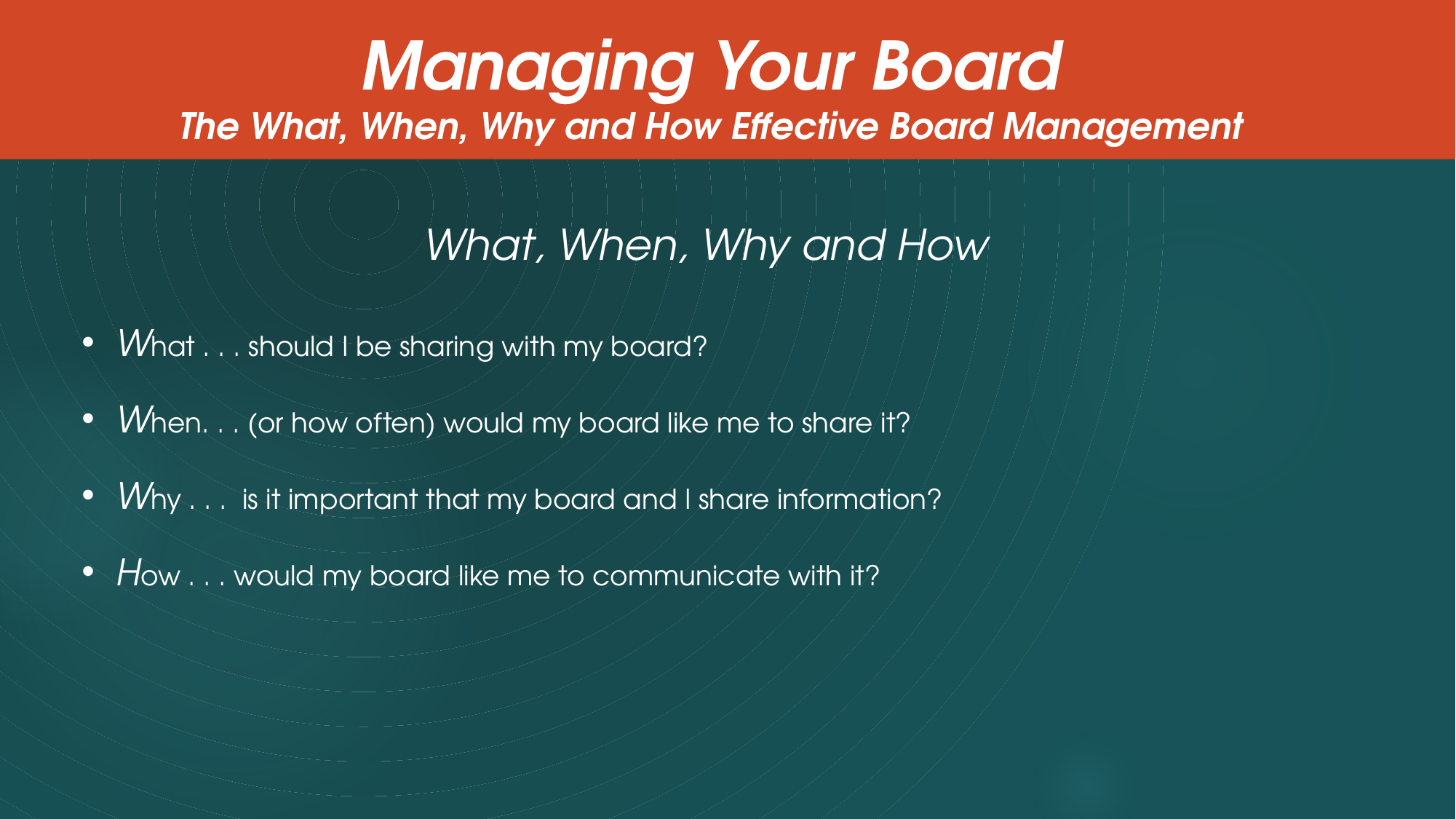

Managing Your Board
The What, When, Why and How Effective Board Management
What, When, Why and How

What . . . should I be sharing with my board?

When. . . (or how often) would my board like me to share it?

Why . . .  is it important that my board and I share information?

How . . . would my board like me to communicate with it?